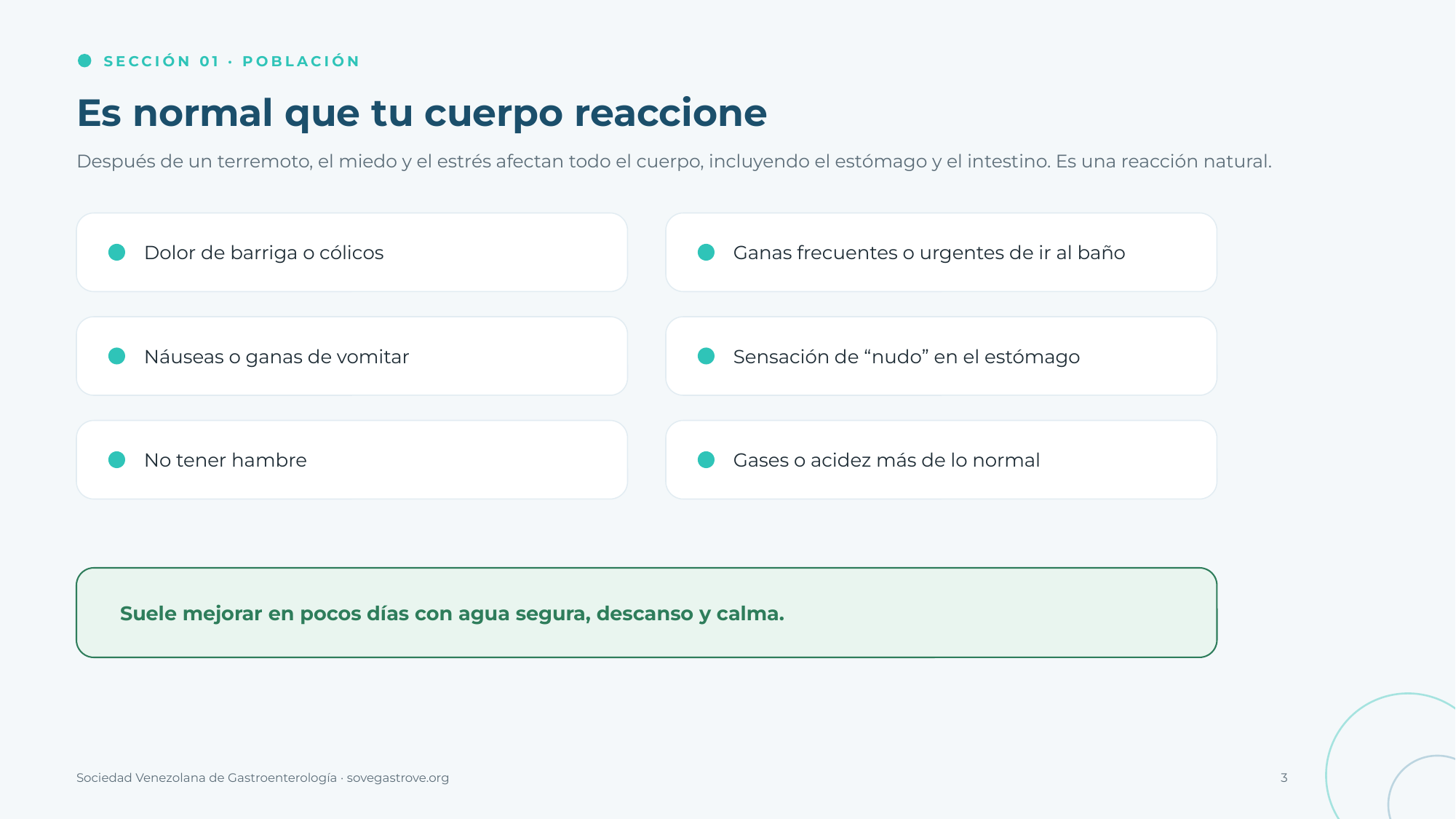

SECCIÓN 01 · POBLACIÓN

Es normal que tu cuerpo reaccione
Después de un terremoto, el miedo y el estrés afectan todo el cuerpo, incluyendo el estómago y el intestino. Es una reacción natural.

Dolor de barriga o cólicos

Ganas frecuentes o urgentes de ir al baño

Náuseas o ganas de vomitar

Sensación de “nudo” en el estómago

No tener hambre

Gases o acidez más de lo normal

Suele mejorar en pocos días con agua segura, descanso y calma.

Sociedad Venezolana de Gastroenterología · sovegastrove.org
3